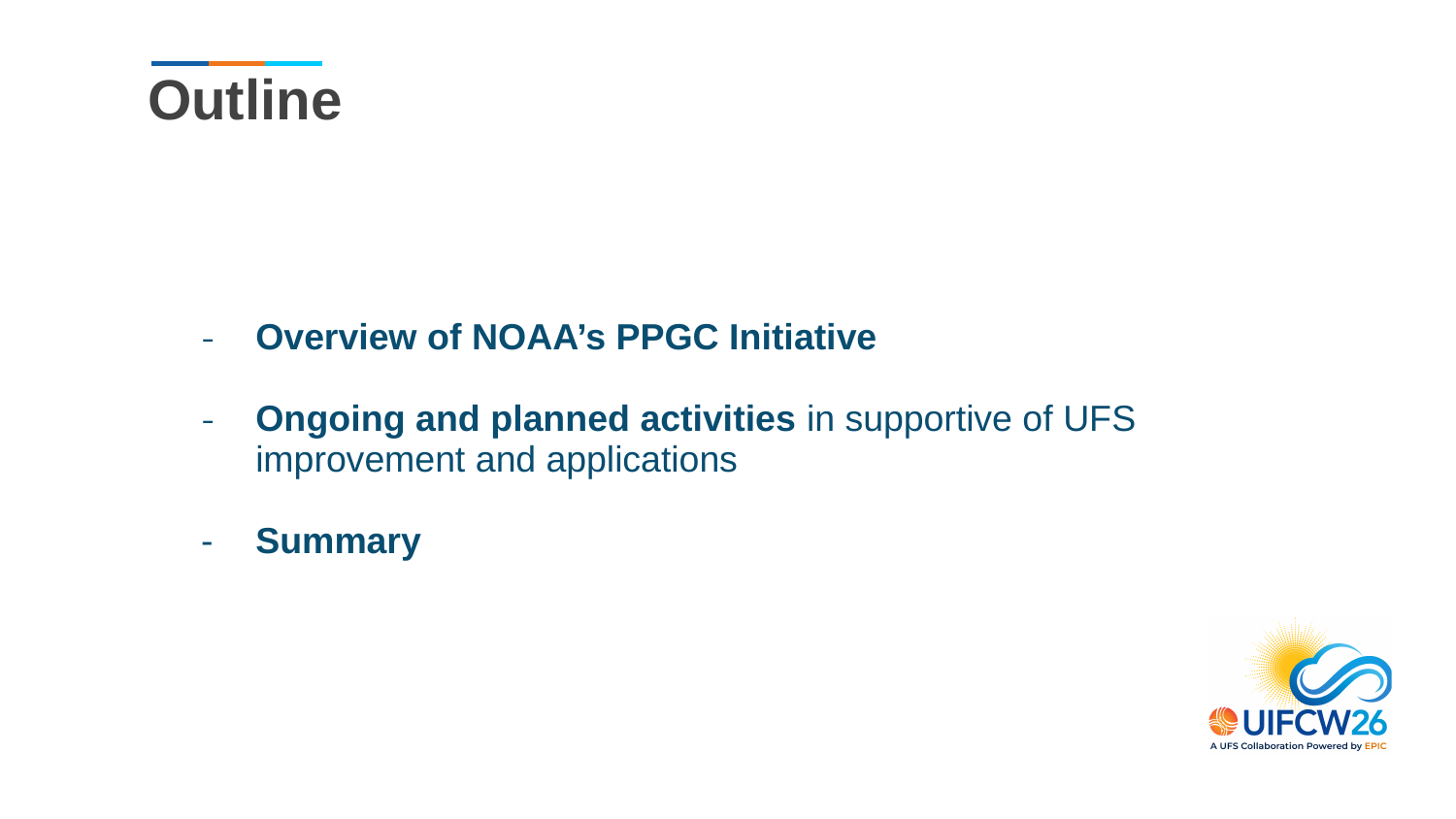

# Outline

Overview of NOAA’s PPGC Initiative

Ongoing and planned activities in supportive of UFS improvement and applications

Summary